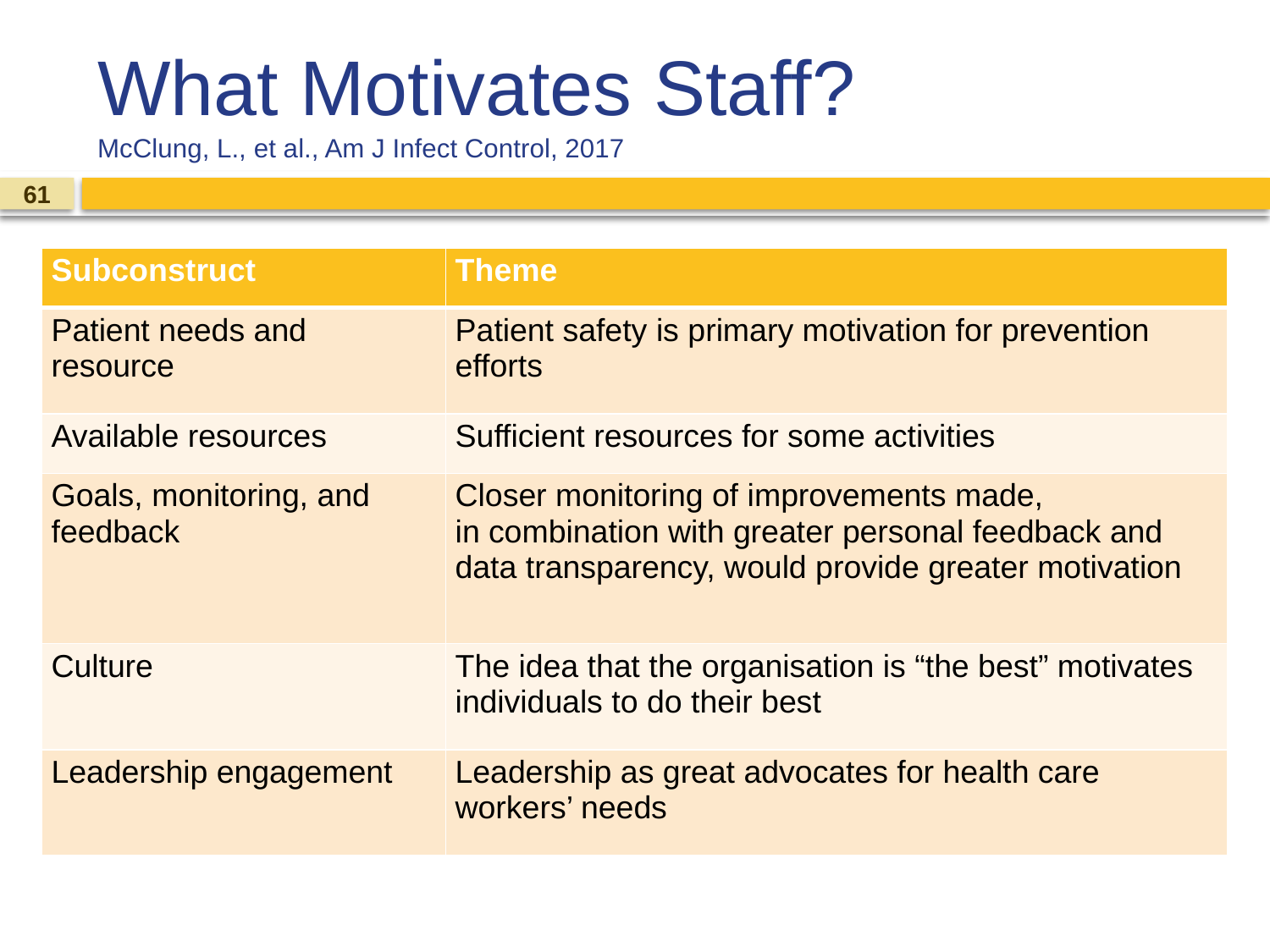

# What Motivates Staff? McClung, L., et al., Am J Infect Control, 2017
61
| Subconstruct | Theme |
| --- | --- |
| Patient needs and resource | Patient safety is primary motivation for prevention efforts |
| Available resources | Sufficient resources for some activities |
| Goals, monitoring, and feedback | Closer monitoring of improvements made, in combination with greater personal feedback and data transparency, would provide greater motivation |
| Culture | The idea that the organisation is “the best” motivates individuals to do their best |
| Leadership engagement | Leadership as great advocates for health care workers’ needs |